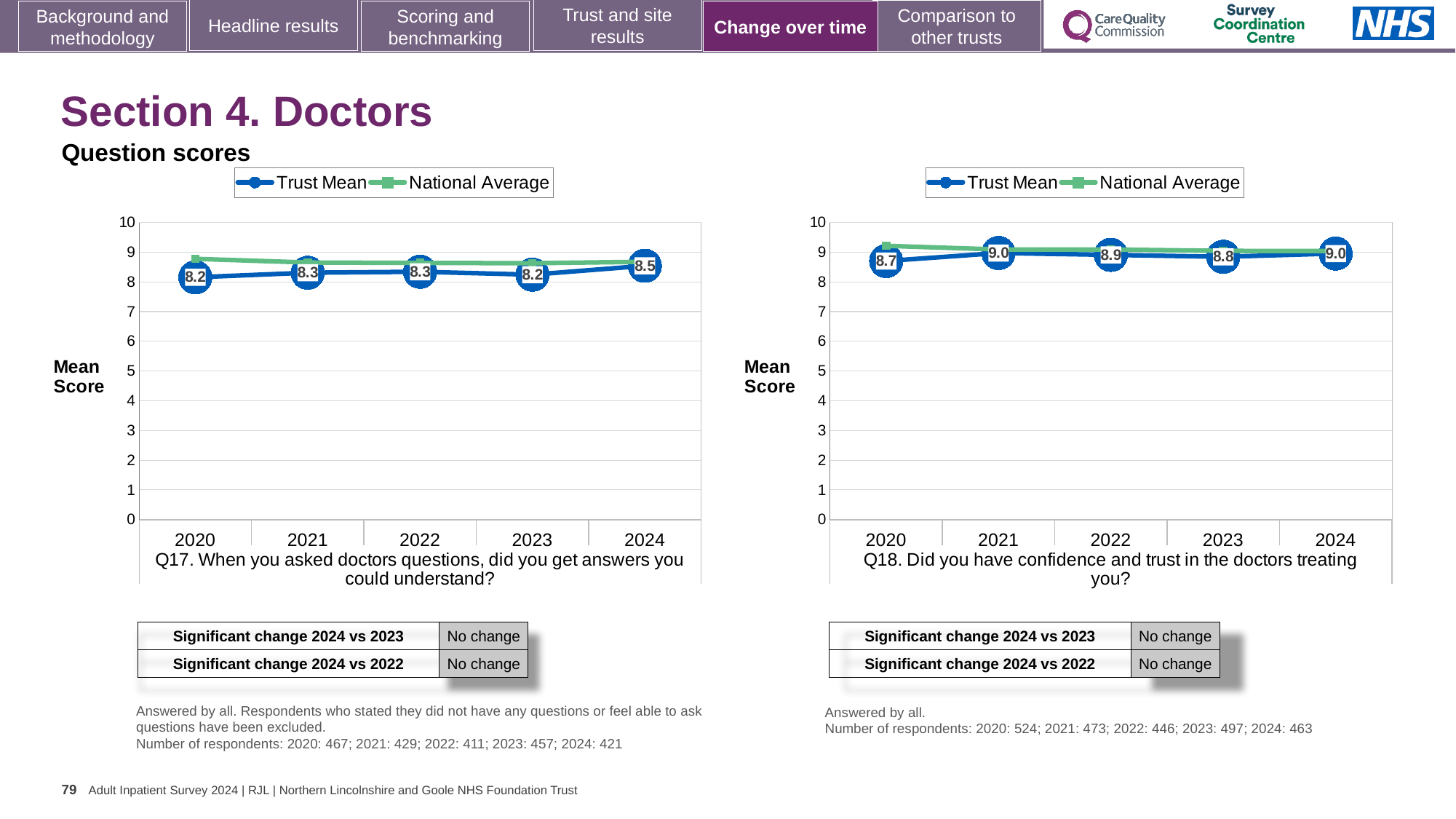

# Section 4. Doctors
Question scores

### Chart

| Category | Trust Mean | National Average |
|---|---|---|
| 2020 | 8.155150295097792 | 8.775622496772892 |
| 2021 | 8.3087744211571 | 8.65300797907108 |
| 2022 | 8.341459556228703 | 8.638316008204752 |
| 2023 | 8.242380634705874 | 8.628936229033119 |
| 2024 | 8.543001020548683 | 8.676813970679843 |

### Chart

| Category | Trust Mean | National Average |
|---|---|---|
| 2020 | 8.702456354917251 | 9.213422883906146 |
| 2021 | 8.971877645968277 | 9.090088854968883 |
| 2022 | 8.909071986061443 | 9.089684092207076 |
| 2023 | 8.845133420969672 | 9.044584746248495 |
| 2024 | 8.954558647333124 | 9.039315057789015 |
| Significant change 2024 vs 2023 | No change |
| --- | --- |
| Significant change 2024 vs 2022 | No change |
| Significant change 2024 vs 2023 | No change |
| --- | --- |
| Significant change 2024 vs 2022 | No change |
Answered by all. Respondents who stated they did not have any questions or feel able to ask questions have been excluded.
Number of respondents: 2020: 467; 2021: 429; 2022: 411; 2023: 457; 2024: 421

Answered by all.
Number of respondents: 2020: 524; 2021: 473; 2022: 446; 2023: 497; 2024: 463

79